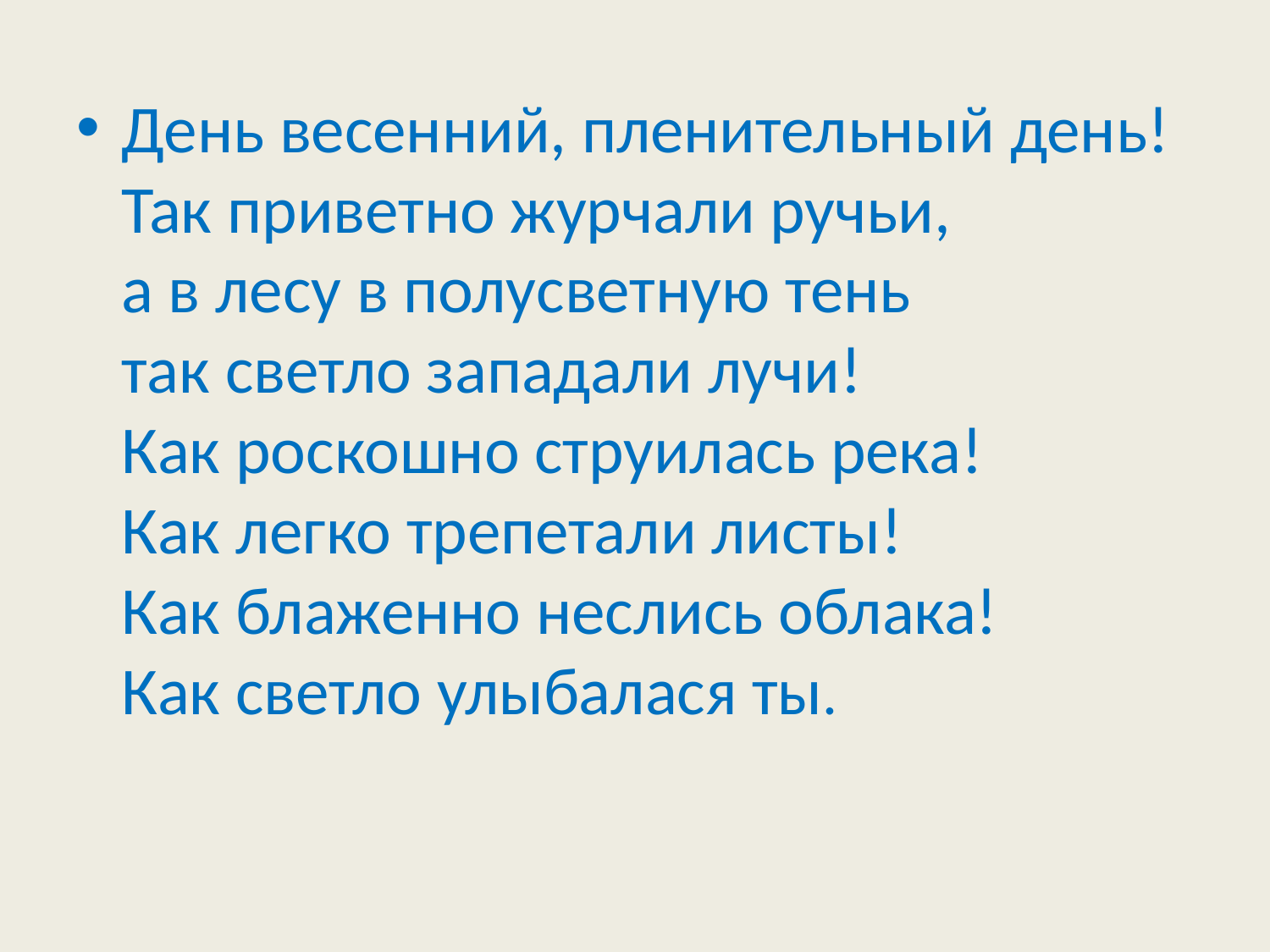

#
День весенний, пленительный день!
Так приветно журчали ручьи,
а в лесу в полусветную тень
так светло западали лучи!
Как роскошно струилась река!
Как легко трепетали листы!
Как блаженно неслись облака!
Как светло улыбалася ты.